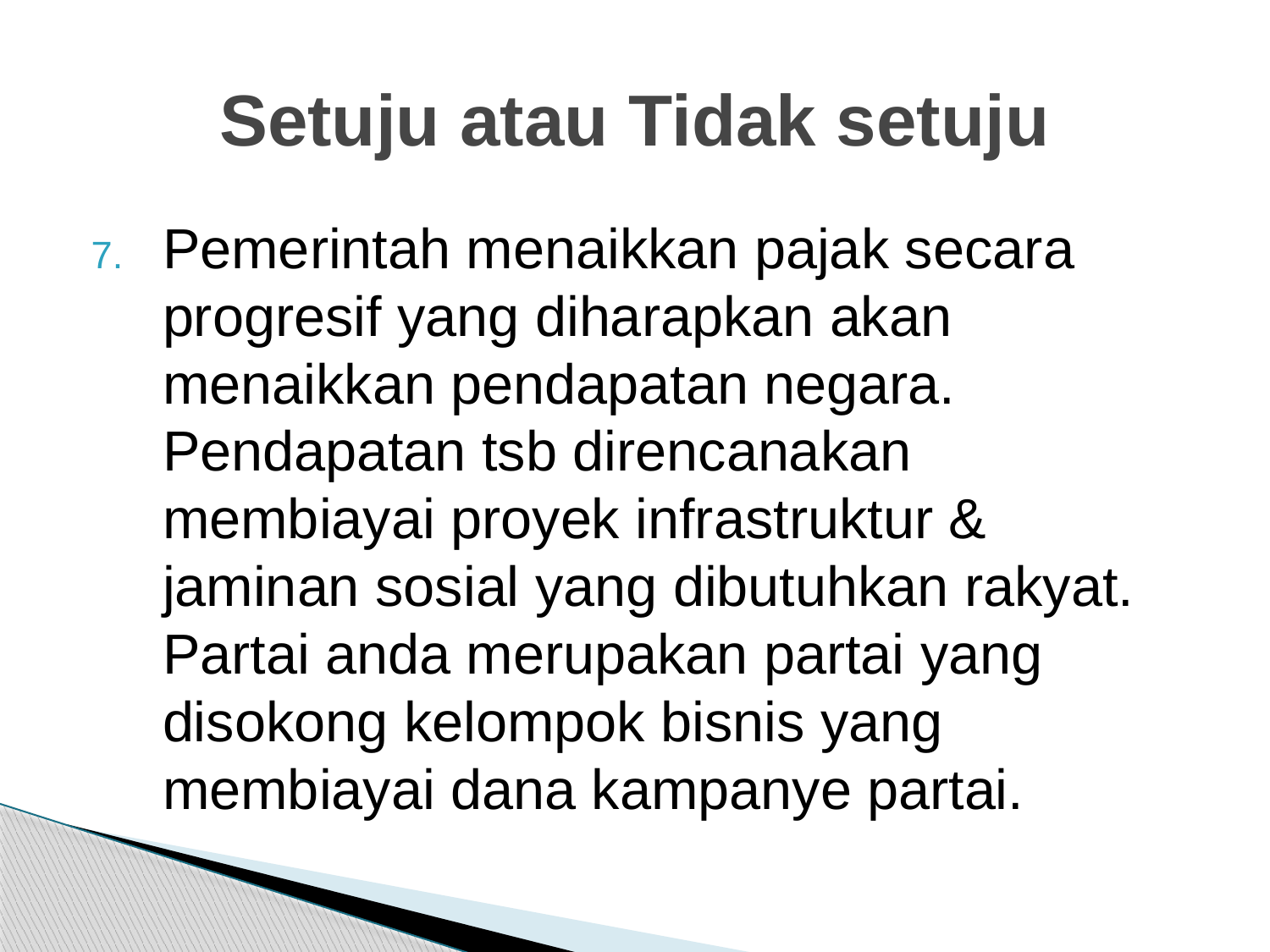

# Setuju atau Tidak setuju
Pemerintah menaikkan pajak secara progresif yang diharapkan akan menaikkan pendapatan negara. Pendapatan tsb direncanakan membiayai proyek infrastruktur & jaminan sosial yang dibutuhkan rakyat. Partai anda merupakan partai yang disokong kelompok bisnis yang membiayai dana kampanye partai.